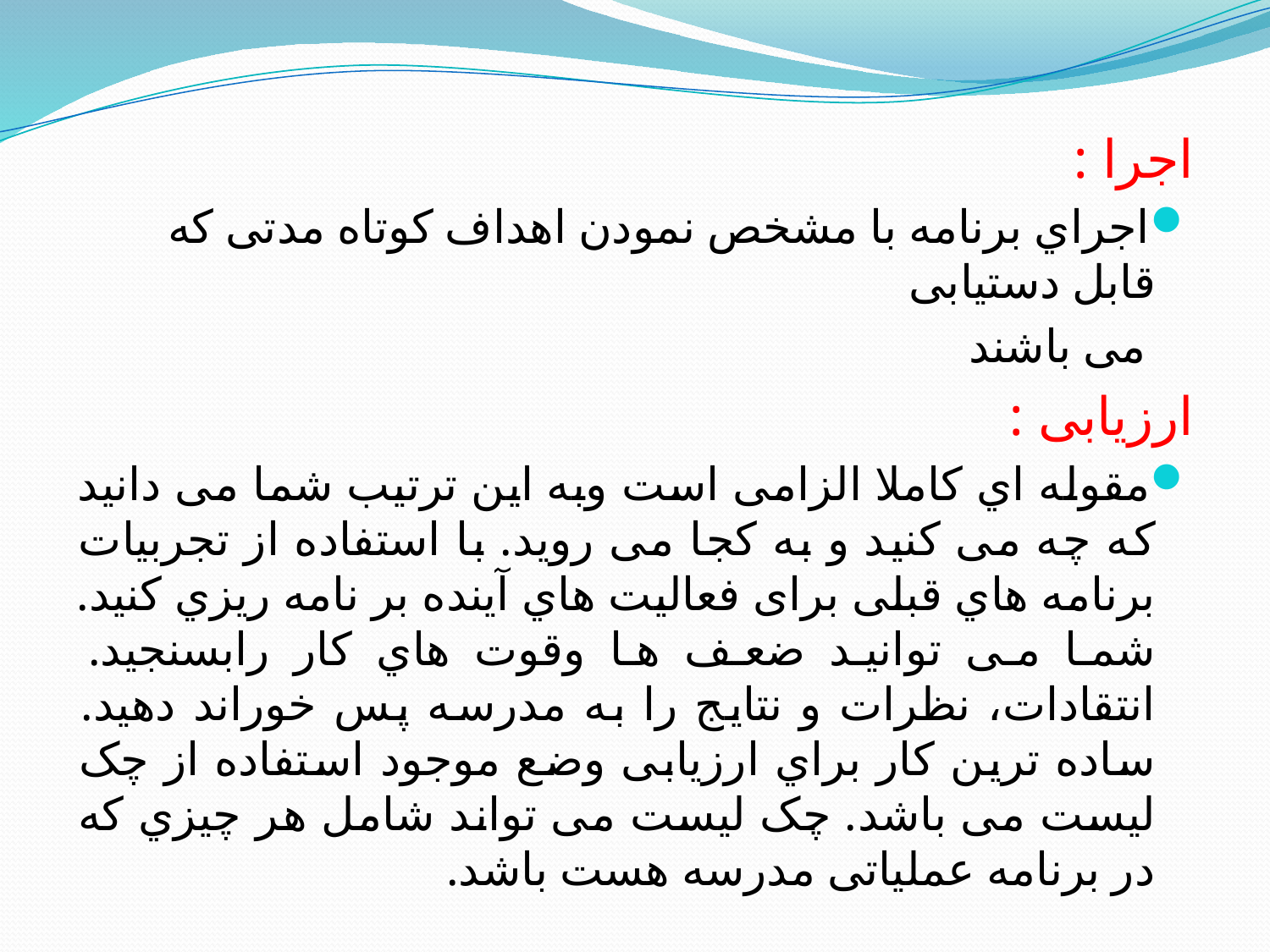

اجرا :
اجراي برنامه با مشخص نمودن اهداف کوتاه مدتی که قابل دستیابی
    می باشند
ارزیابی :
مقوله اي کاملا الزامی است وبه این ترتیب شما می دانید که چه می کنید و به کجا می روید. با استفاده از تجربیات برنامه هاي قبلی برای فعالیت هاي آینده بر نامه ریزي کنید. شما می توانید ضعف ها وقوت هاي کار رابسنجید. انتقادات، نظرات و نتایج را به مدرسه پس خوراند دهید. ساده ترین کار براي ارزیابی وضع موجود استفاده از چک لیست می باشد. چک لیست می تواند شامل هر چیزي که در برنامه عملیاتی مدرسه هست باشد.